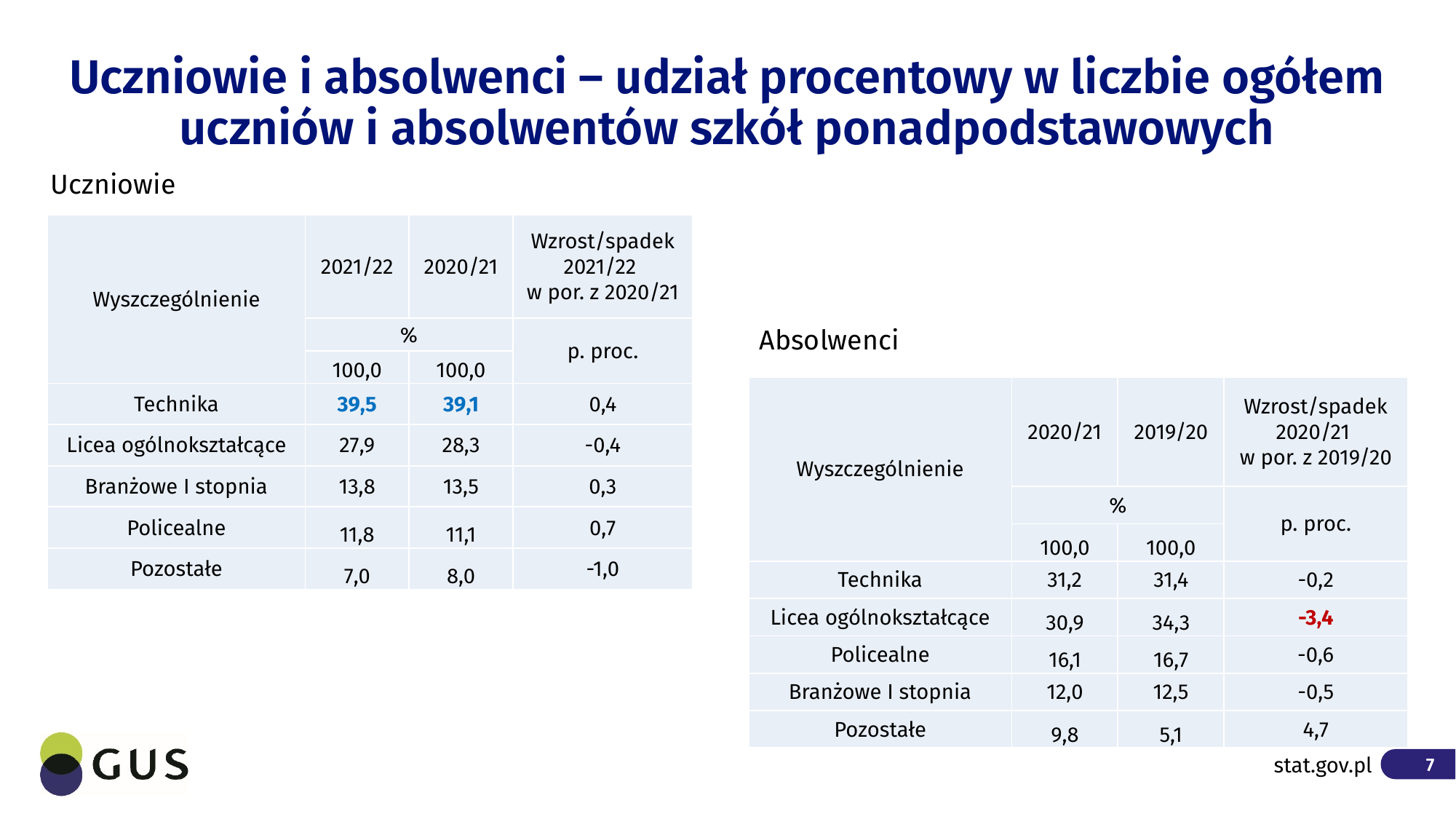

# Uczniowie i absolwenci – udział procentowy w liczbie ogółem uczniów i absolwentów szkół ponadpodstawowych
Uczniowie

| Wyszczególnienie | 2021/22 | 2020/21 | Wzrost/spadek 2021/22 w por. z 2020/21 |
| --- | --- | --- | --- |
|  | % |  | p. proc. |
|  | 100,0 | 100,0 |  |
| Technika | 39,5 | 39,1 | 0,4 |
| Licea ogólnokształcące | 27,9 | 28,3 | -0,4 |
| Branżowe I stopnia | 13,8 | 13,5 | 0,3 |
| Policealne | 11,8 | 11,1 | 0,7 |
| Pozostałe | 7,0 | 8,0 | -1,0 |
Absolwenci
| Wyszczególnienie | 2020/21 | 2019/20 | Wzrost/spadek 2020/21 w por. z 2019/20 |
| --- | --- | --- | --- |
|  | % |  | p. proc. |
|  | 100,0 | 100,0 |  |
| Technika | 31,2 | 31,4 | -0,2 |
| Licea ogólnokształcące | 30,9 | 34,3 | -3,4 |
| Policealne | 16,1 | 16,7 | -0,6 |
| Branżowe I stopnia | 12,0 | 12,5 | -0,5 |
| Pozostałe | 9,8 | 5,1 | 4,7 |